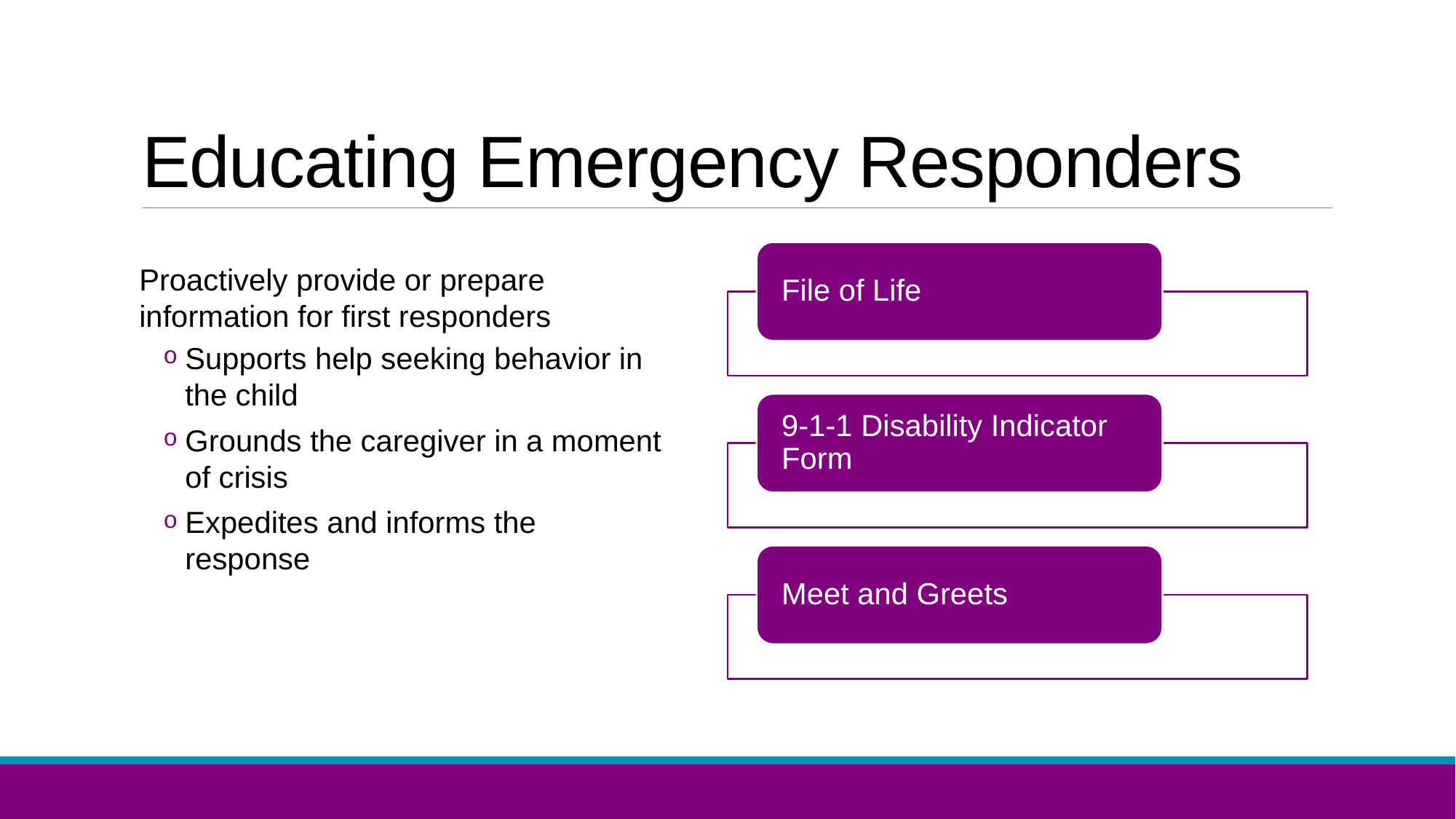

# Educating Emergency Responders
File of Life
9-1-1 Disability Indicator Form
Meet and Greets
Proactively provide or prepare information for first responders
Supports help seeking behavior in the child
Grounds the caregiver in a moment of crisis
Expedites and informs the response